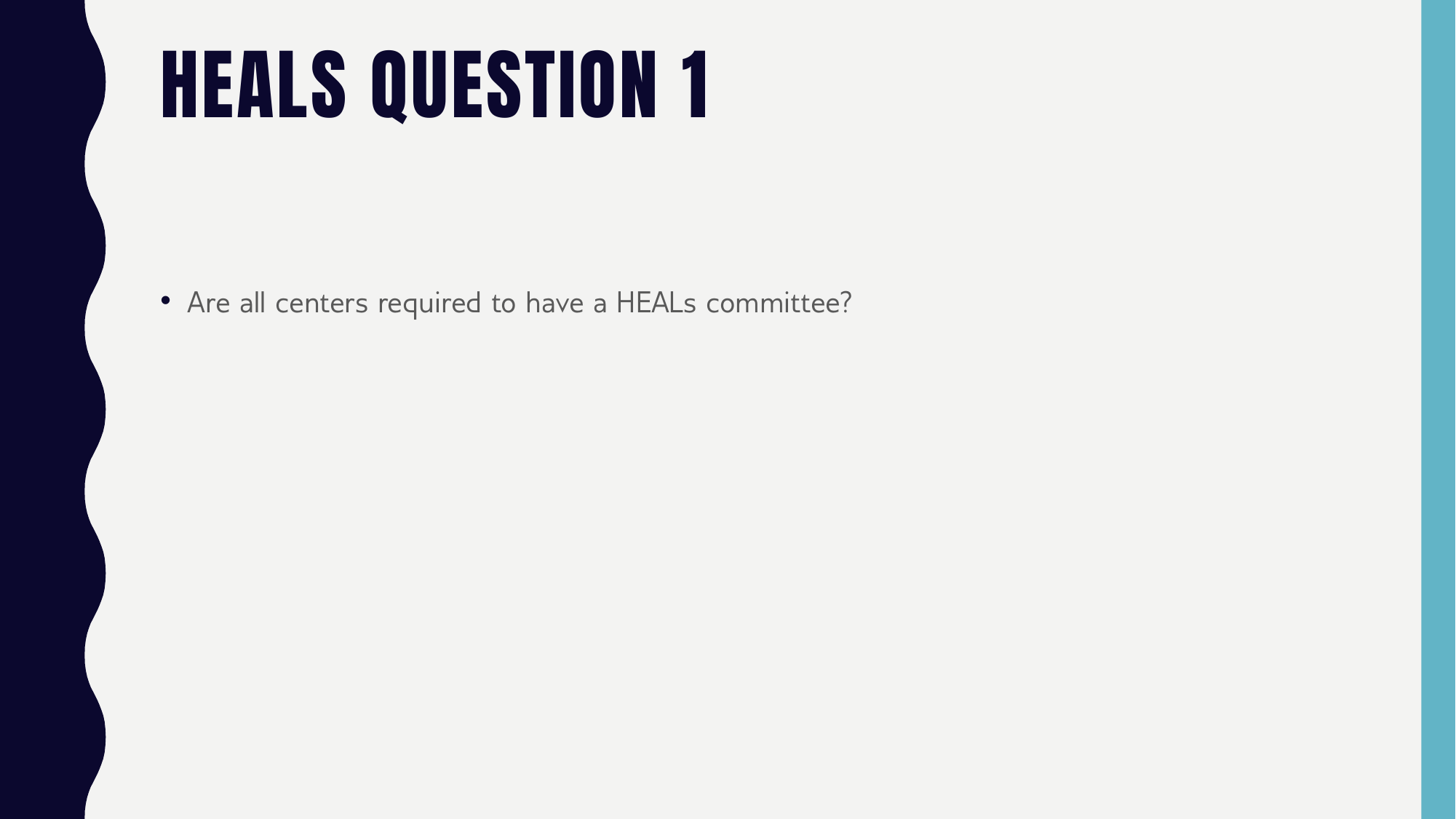

# HEALs Question 1
Are all centers required to have a HEALs committee?